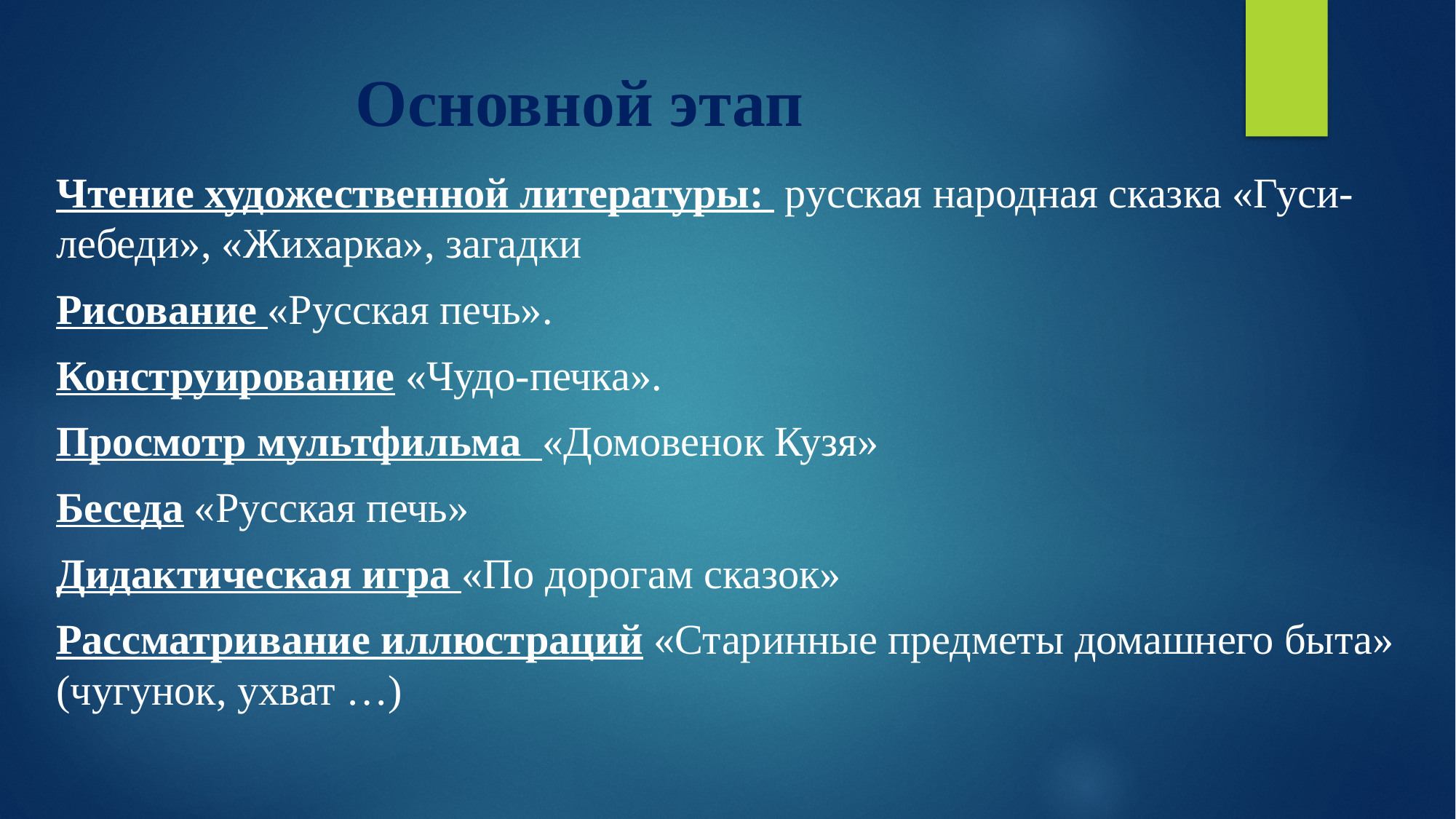

# Основной этап
Чтение художественной литературы:  русская народная сказка «Гуси-лебеди», «Жихарка», загадки
Рисование «Русская печь».
Конструирование «Чудо-печка».
Просмотр мультфильма  «Домовенок Кузя»
Беседа «Русская печь»
Дидактическая игра «По дорогам сказок»
Рассматривание иллюстраций «Старинные предметы домашнего быта» (чугунок, ухват …)